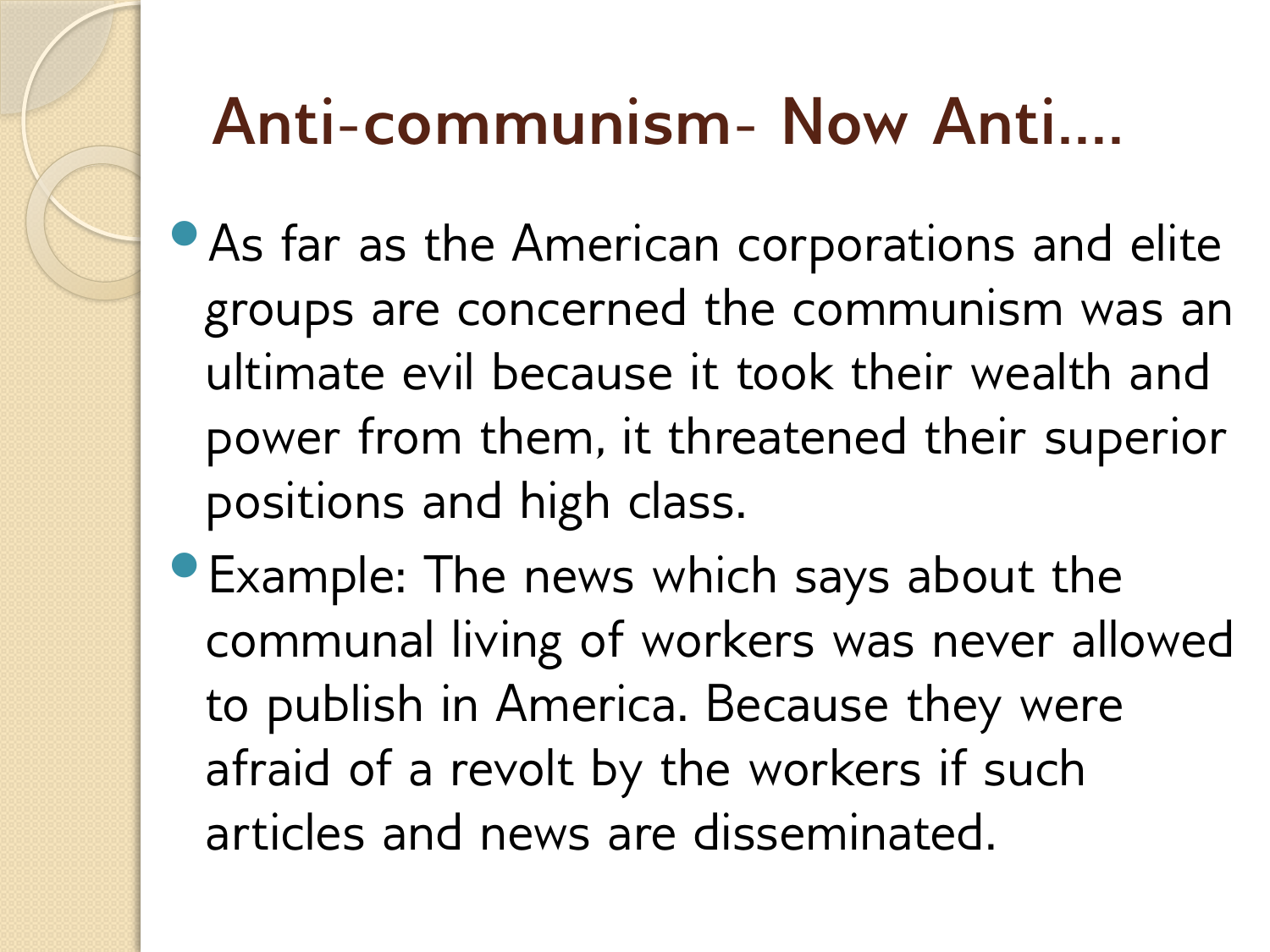

# Anti-communism- Now Anti….
As far as the American corporations and elite groups are concerned the communism was an ultimate evil because it took their wealth and power from them, it threatened their superior positions and high class.
Example: The news which says about the communal living of workers was never allowed to publish in America. Because they were afraid of a revolt by the workers if such articles and news are disseminated.